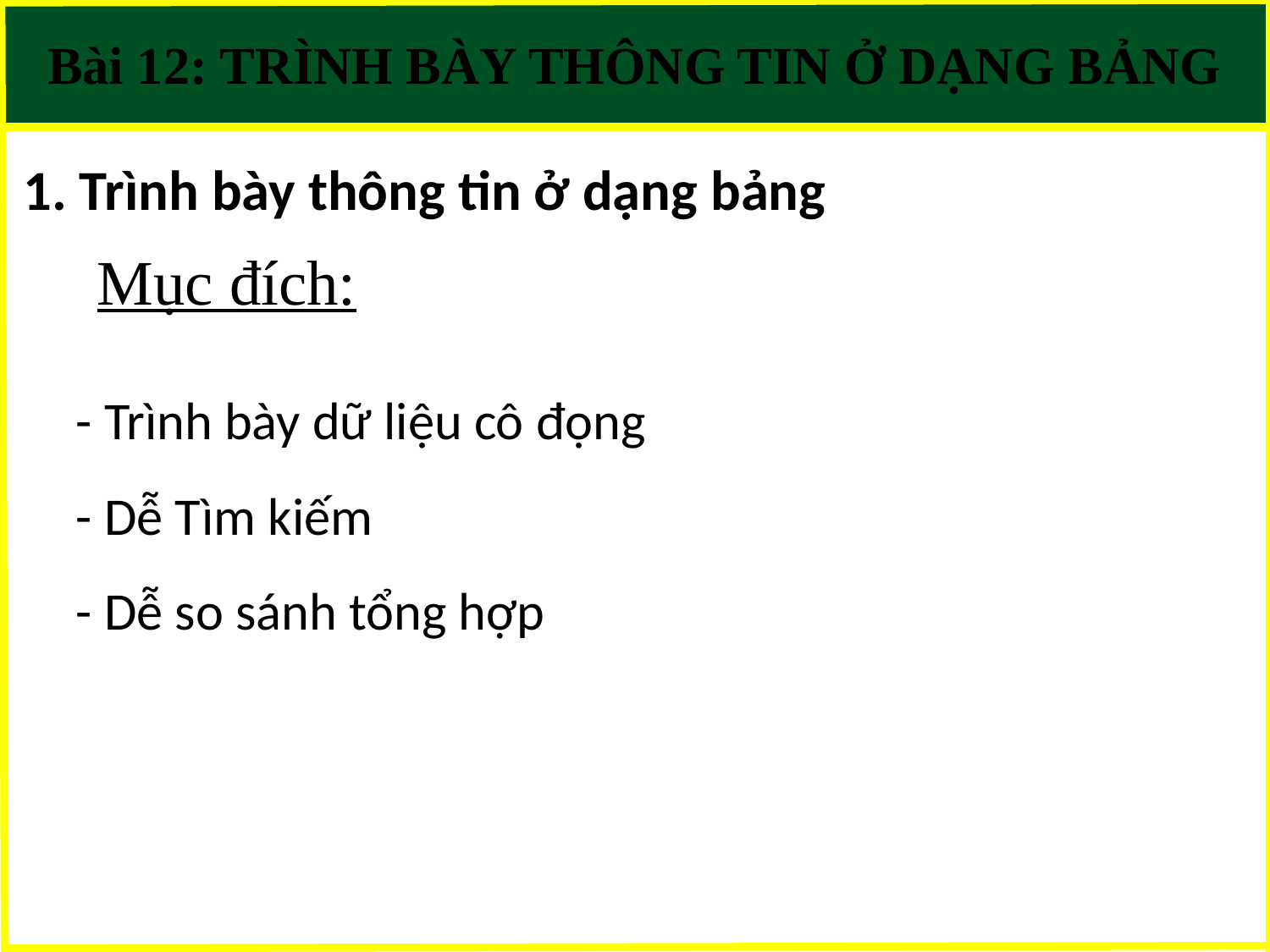

Bài 12: TRÌNH BÀY THÔNG TIN Ở DẠNG BẢNG

1. Trình bày thông tin ở dạng bảng
Mục đích:
- Trình bày dữ liệu cô đọng
- Dễ Tìm kiếm
- Dễ so sánh tổng hợp